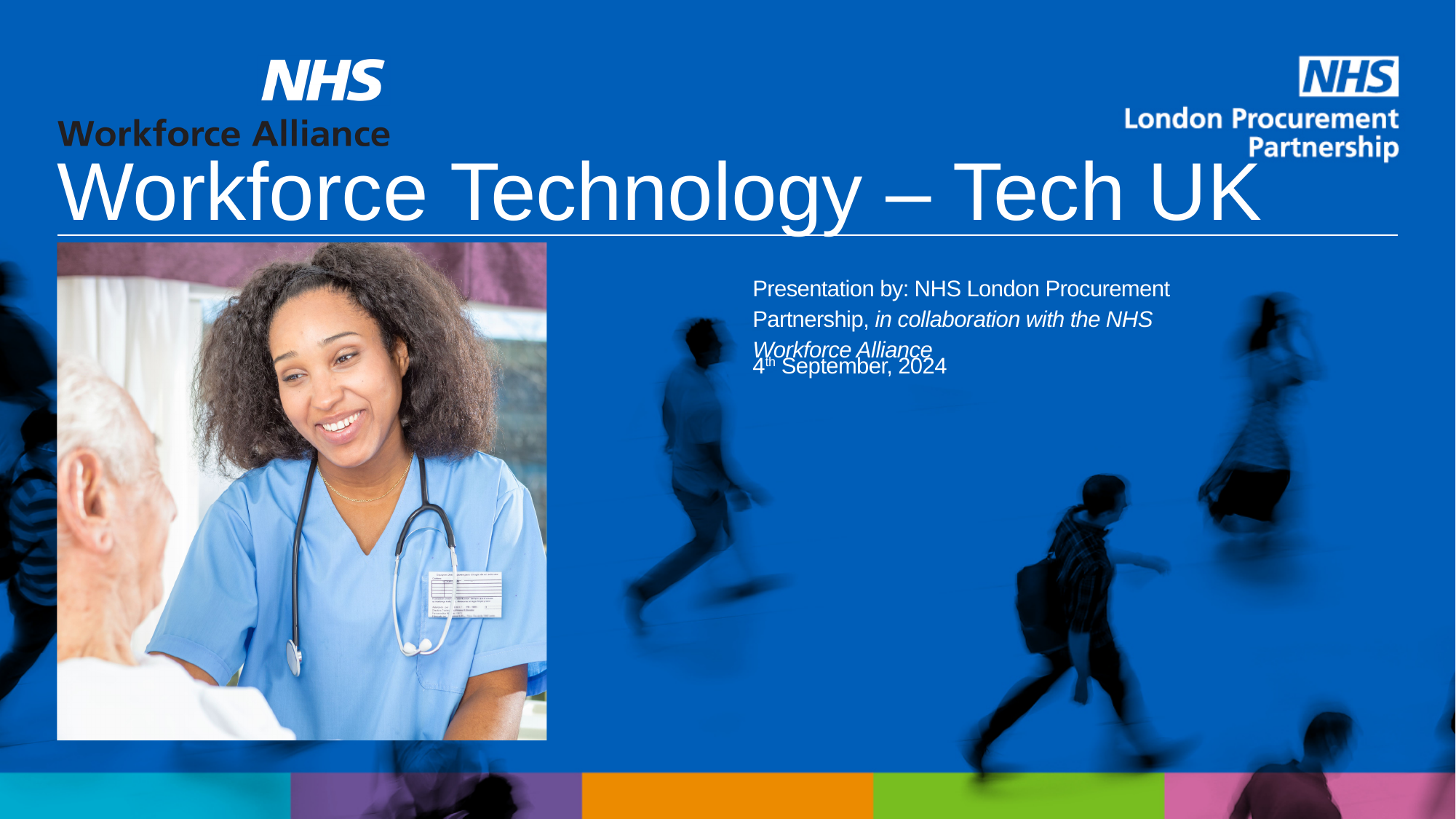

Workforce Technology – Tech UK

Presentation by: NHS London Procurement Partnership, in collaboration with the NHS Workforce Alliance
4th September, 2024